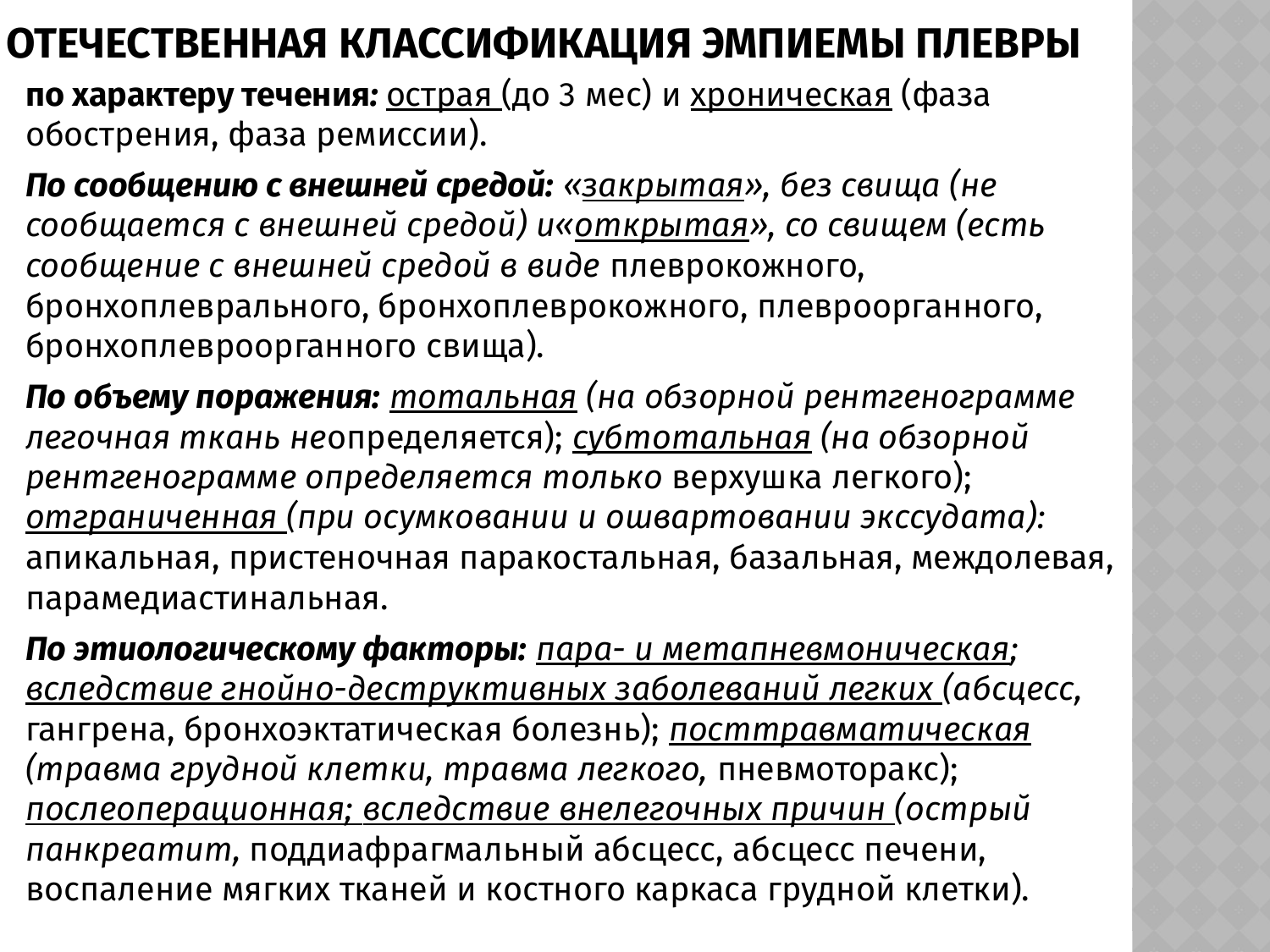

# Отечественная классификация эмпиемы плевры
по характеру течения: острая (до 3 мес) и хроническая (фаза обострения, фаза ремиссии).
По сообщению с внешней средой: «закрытая», без свища (не сообщается с внешней средой) и«открытая», со свищем (есть сообщение с внешней средой в виде плеврокожного, бронхоплеврального, бронхоплеврокожного, плевроорганного, бронхоплевроорганного свища).
По объему поражения: тотальная (на обзорной рентгенограмме легочная ткань неопределяется); субтотальная (на обзорной рентгенограмме определяется только верхушка легкого); отграниченная (при осумковании и ошвартовании экссудата): апикальная, пристеночная паракостальная, базальная, междолевая, парамедиастинальная.
По этиологическому факторы: пара- и метапневмоническая; вследствие гнойно-деструктивных заболеваний легких (абсцесс, гангрена, бронхоэктатическая болезнь); посттравматическая (травма грудной клетки, травма легкого, пневмоторакс); послеоперационная; вследствие внелегочных причин (острый панкреатит, поддиафрагмальный абсцесс, абсцесс печени, воспаление мягких тканей и костного каркаса грудной клетки).